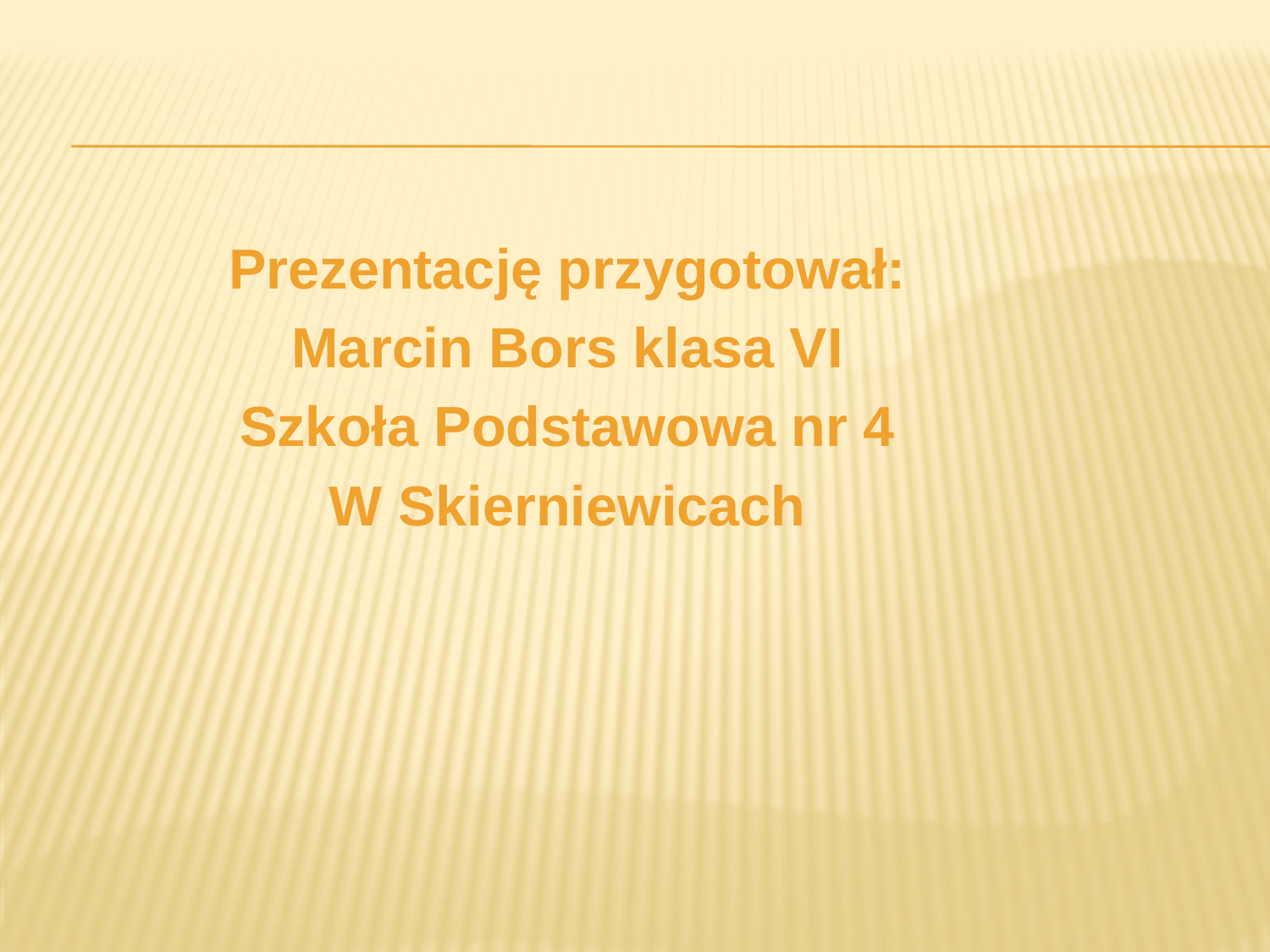

#
Prezentację przygotował:
Marcin Bors klasa VI
Szkoła Podstawowa nr 4
W Skierniewicach